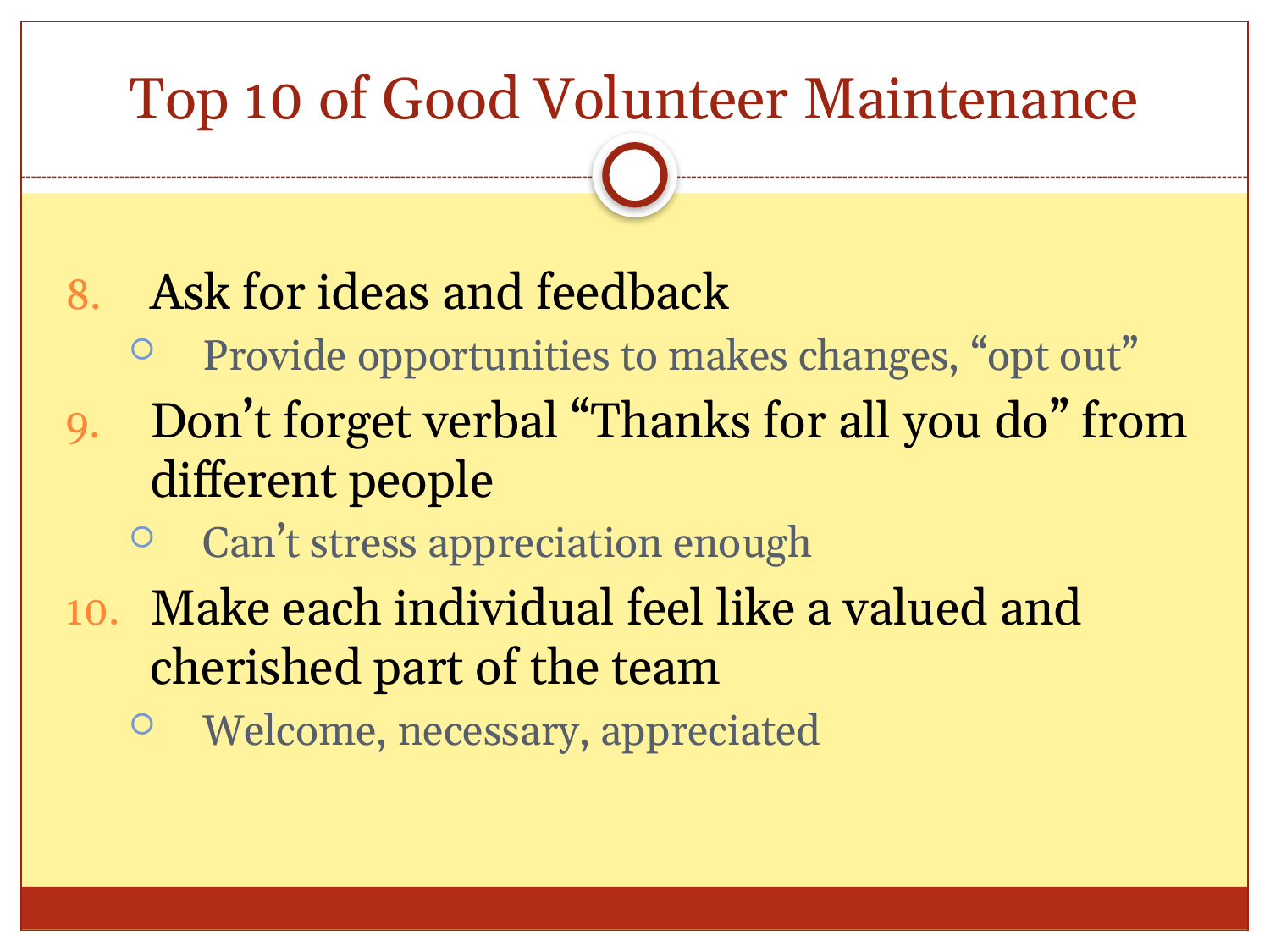

# Top 10 of Good Volunteer Maintenance
Ask for ideas and feedback
Provide opportunities to makes changes, “opt out”
Don’t forget verbal “Thanks for all you do” from different people
Can’t stress appreciation enough
Make each individual feel like a valued and cherished part of the team
Welcome, necessary, appreciated